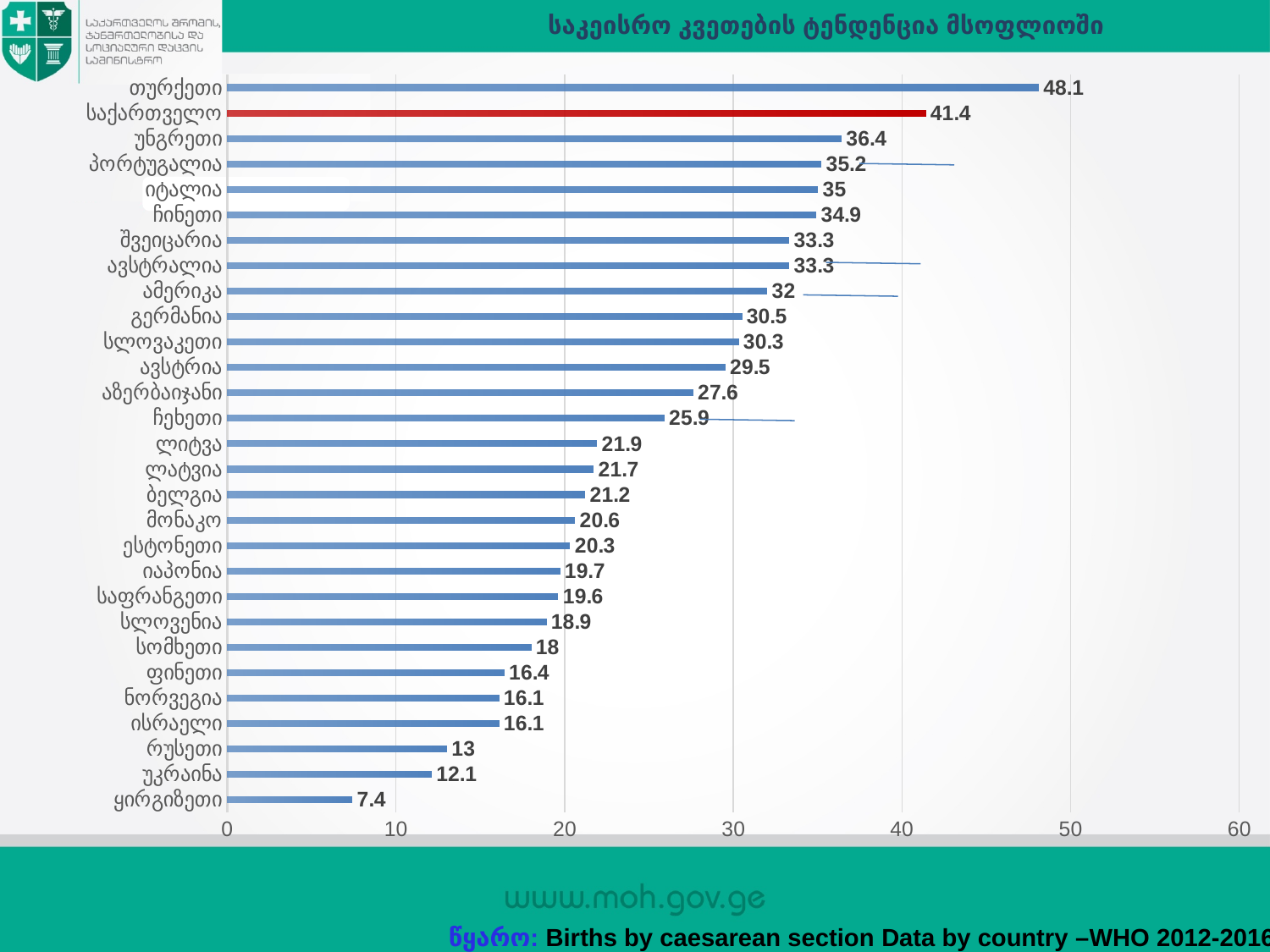

საკეისრო კვეთების ტენდენცია მსოფლიოში

### Chart

| Category | sakeisro |
|---|---|
| ყირგიზეთი | 7.4 |
| უკრაინა | 12.1 |
| რუსეთი | 13.0 |
| ისრაელი | 16.1 |
| ნორვეგია | 16.1 |
| ფინეთი | 16.4 |
| სომხეთი | 18.0 |
| სლოვენია | 18.9 |
| საფრანგეთი | 19.6 |
| იაპონია | 19.7 |
| ესტონეთი | 20.3 |
| მონაკო | 20.6 |
| ბელგია | 21.2 |
| ლატვია | 21.7 |
| ლიტვა | 21.9 |
| ჩეხეთი | 25.9 |
| აზერბაიჯანი | 27.6 |
| ავსტრია | 29.5 |
| სლოვაკეთი | 30.3 |
| გერმანია | 30.5 |
| ამერიკა | 32.0 |
| ავსტრალია | 33.3 |
| შვეიცარია | 33.3 |
| ჩინეთი | 34.9 |
| იტალია | 35.0 |
| პორტუგალია | 35.2 |
| უნგრეთი | 36.4 |
| საქართველო | 41.4 |
| თურქეთი | 48.1 |
წყარო: Births by caesarean section Data by country –WHO 2012-2016